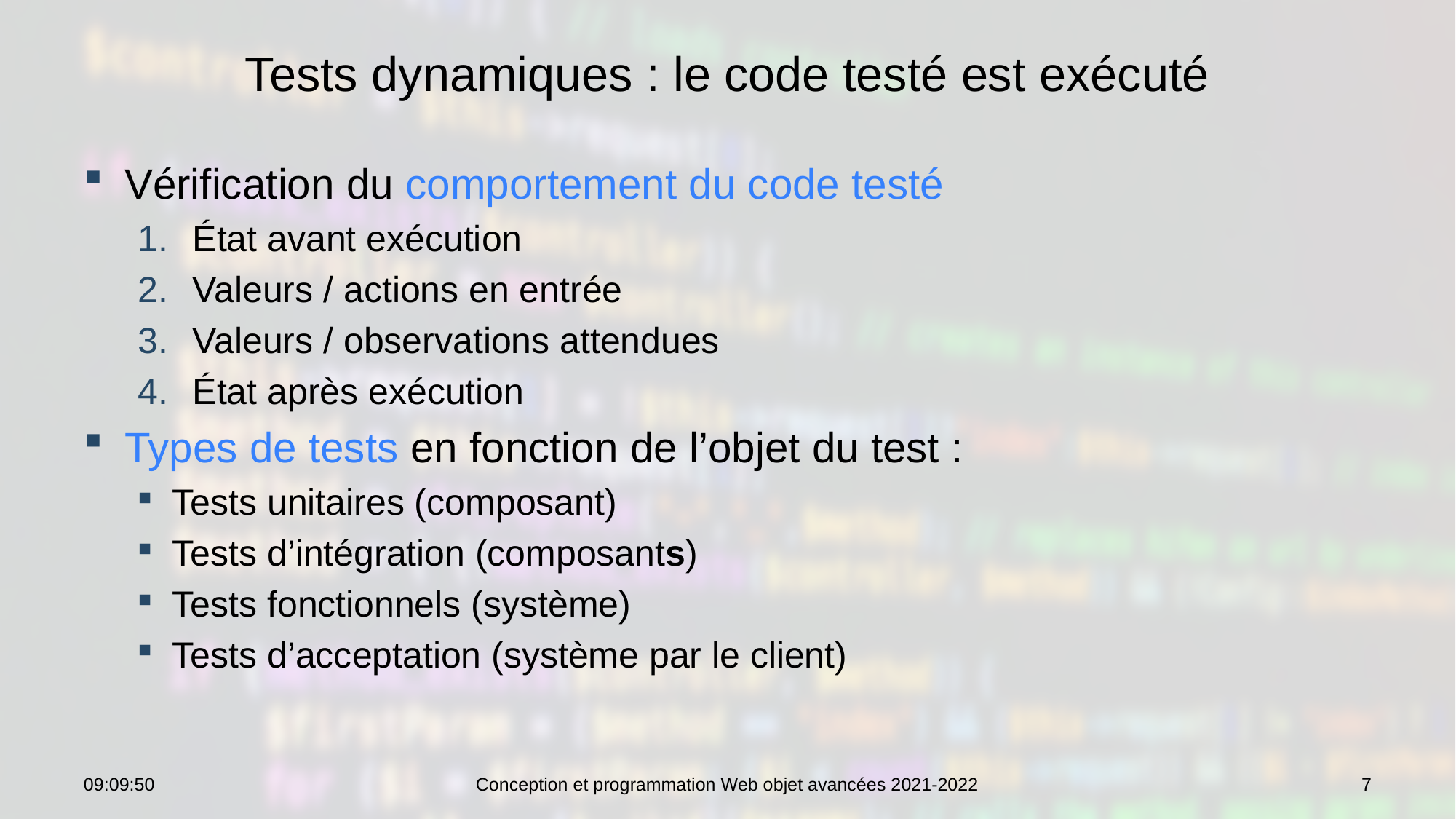

# Tests dynamiques : le code testé est exécuté
Vérification du comportement du code testé
État avant exécution
Valeurs / actions en entrée
Valeurs / observations attendues
État après exécution
Types de tests en fonction de l’objet du test :
Tests unitaires (composant)
Tests d’intégration (composants)
Tests fonctionnels (système)
Tests d’acceptation (système par le client)
09:09:50
Conception et programmation Web objet avancées 2021-2022
7